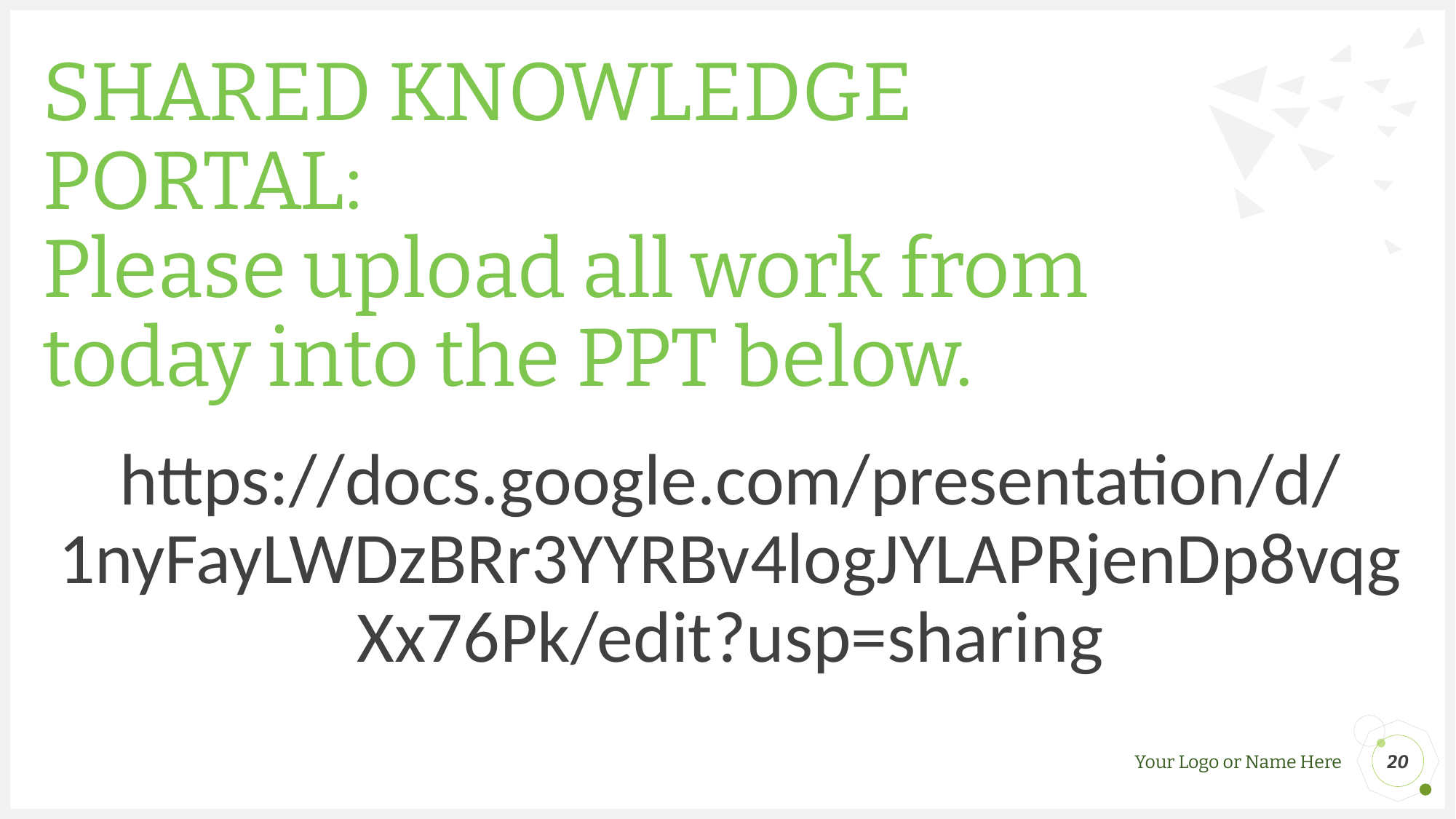

# SHARED KNOWLEDGE PORTAL: Please upload all work from today into the PPT below.
https://docs.google.com/presentation/d/1nyFayLWDzBRr3YYRBv4logJYLAPRjenDp8vqgXx76Pk/edit?usp=sharing
20